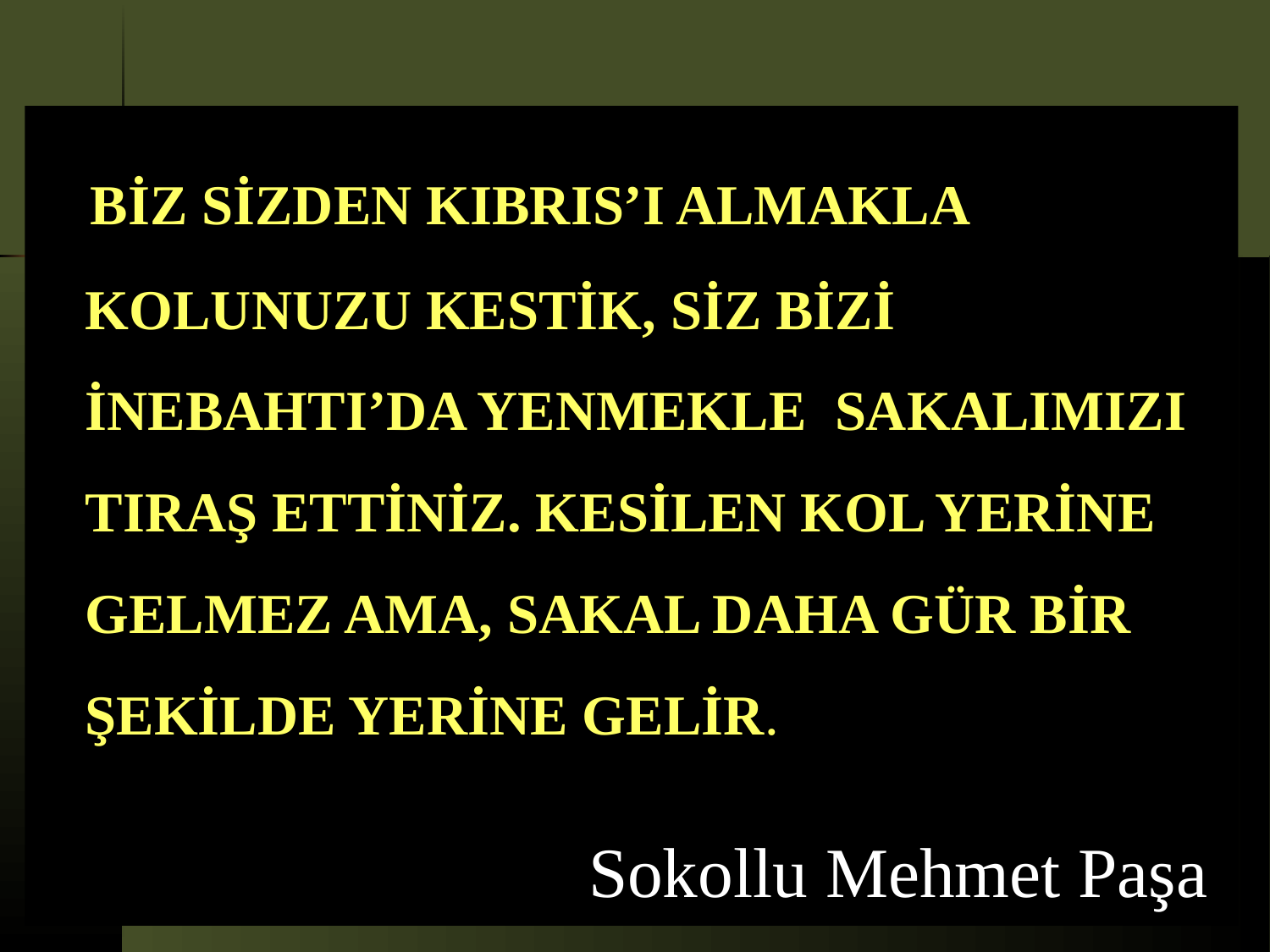

BİZ SİZDEN KIBRIS’I ALMAKLA KOLUNUZU KESTİK, SİZ BİZİ İNEBAHTI’DA YENMEKLE  SAKALIMIZI TIRAŞ ETTİNİZ. KESİLEN KOL YERİNE GELMEZ AMA, SAKAL DAHA GÜR BİR ŞEKİLDE YERİNE GELİR.
                                                                         Sokollu Mehmet Paşa